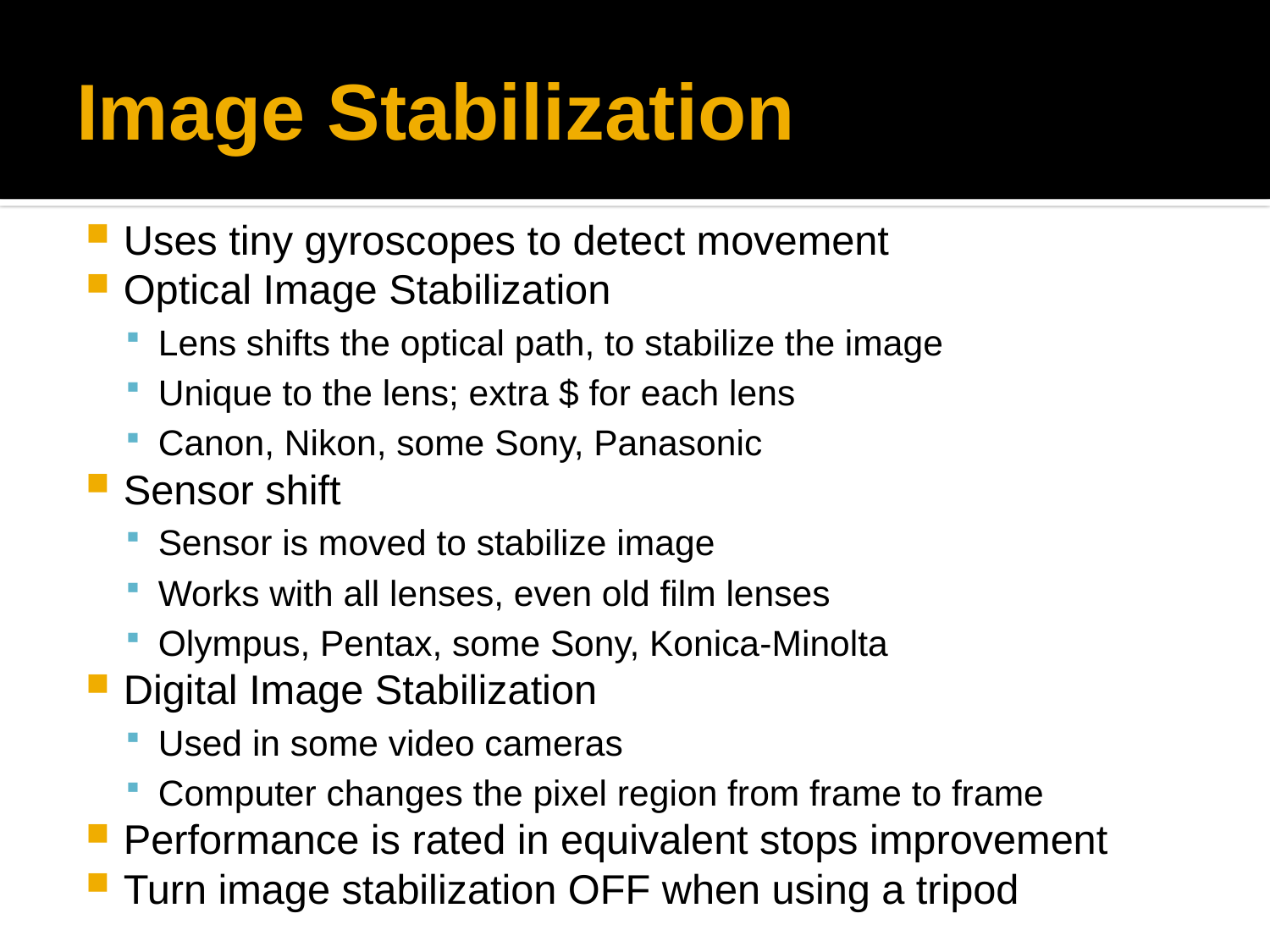

# Image Stabilization
Uses tiny gyroscopes to detect movement
Optical Image Stabilization
Lens shifts the optical path, to stabilize the image
Unique to the lens; extra $ for each lens
Canon, Nikon, some Sony, Panasonic
Sensor shift
Sensor is moved to stabilize image
Works with all lenses, even old film lenses
Olympus, Pentax, some Sony, Konica-Minolta
Digital Image Stabilization
Used in some video cameras
Computer changes the pixel region from frame to frame
Performance is rated in equivalent stops improvement
Turn image stabilization OFF when using a tripod